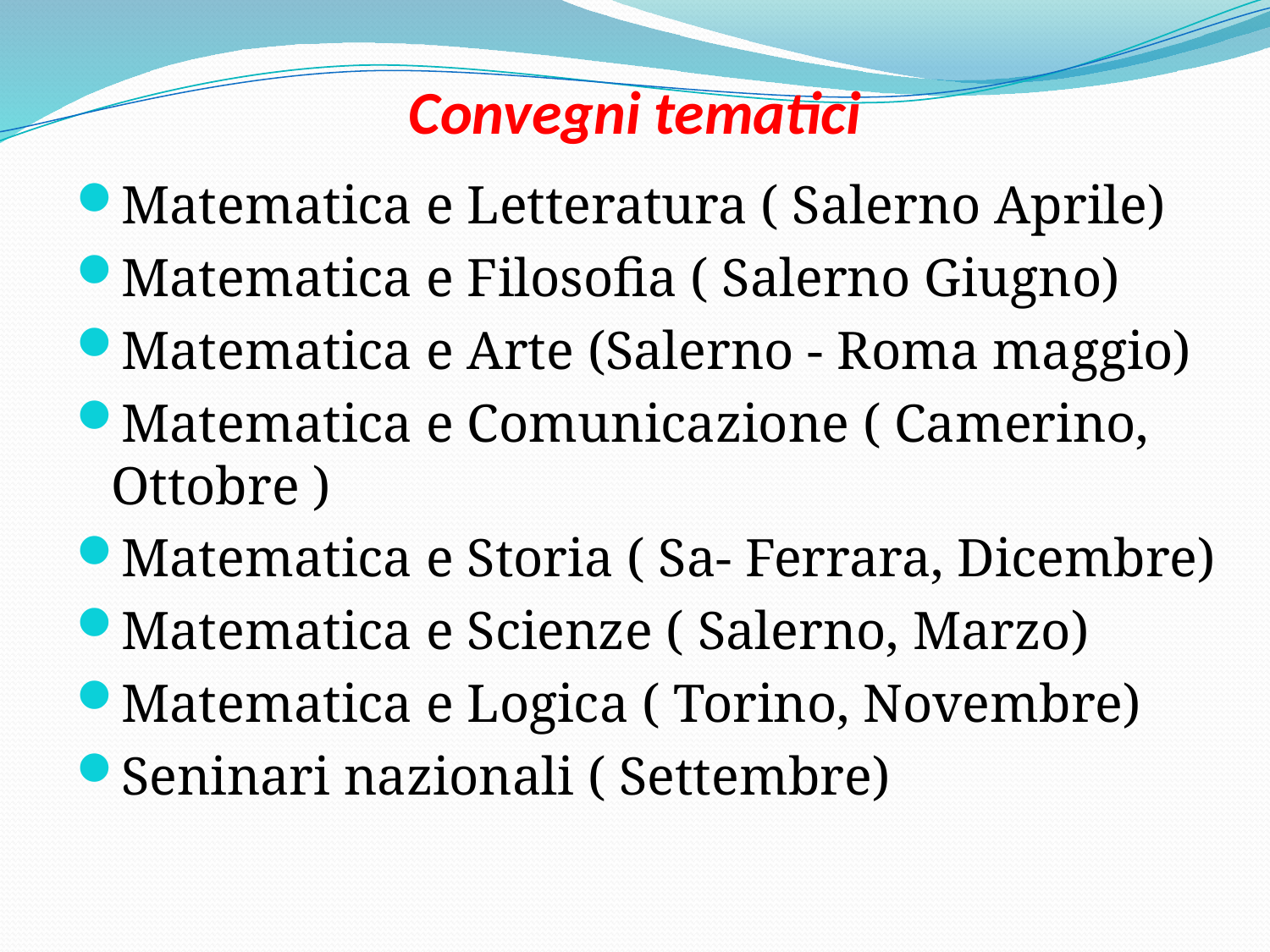

# Convegni tematici
Matematica e Letteratura ( Salerno Aprile)
Matematica e Filosofia ( Salerno Giugno)
Matematica e Arte (Salerno - Roma maggio)
Matematica e Comunicazione ( Camerino, Ottobre )
Matematica e Storia ( Sa- Ferrara, Dicembre)
Matematica e Scienze ( Salerno, Marzo)
Matematica e Logica ( Torino, Novembre)
Seninari nazionali ( Settembre)